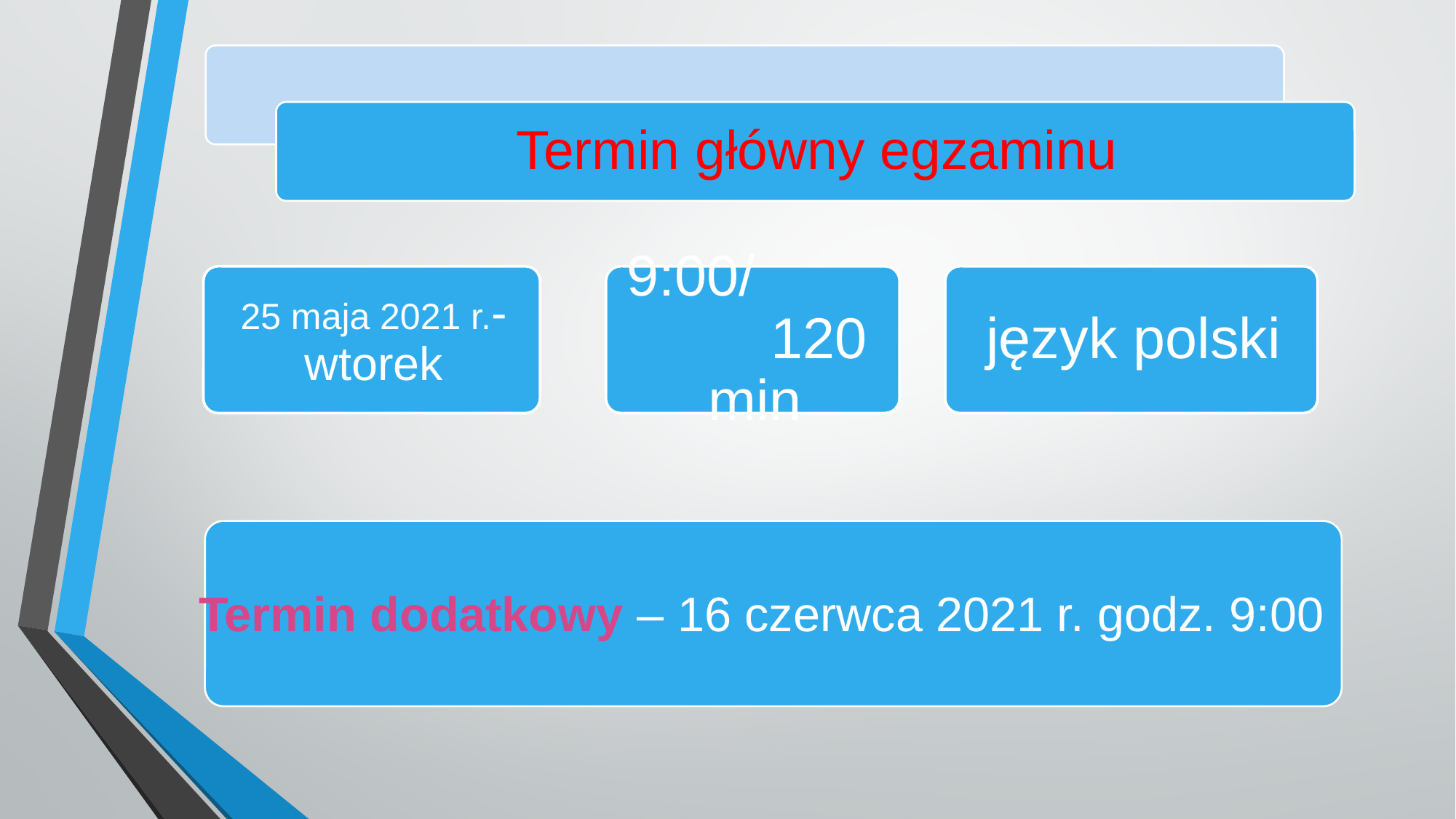

Termin główny egzaminu
25 maja 2021 r.- wtorek
9:00/                 120 min
język polski

Termin dodatkowy – 16 czerwca 2021 r. godz. 9:00